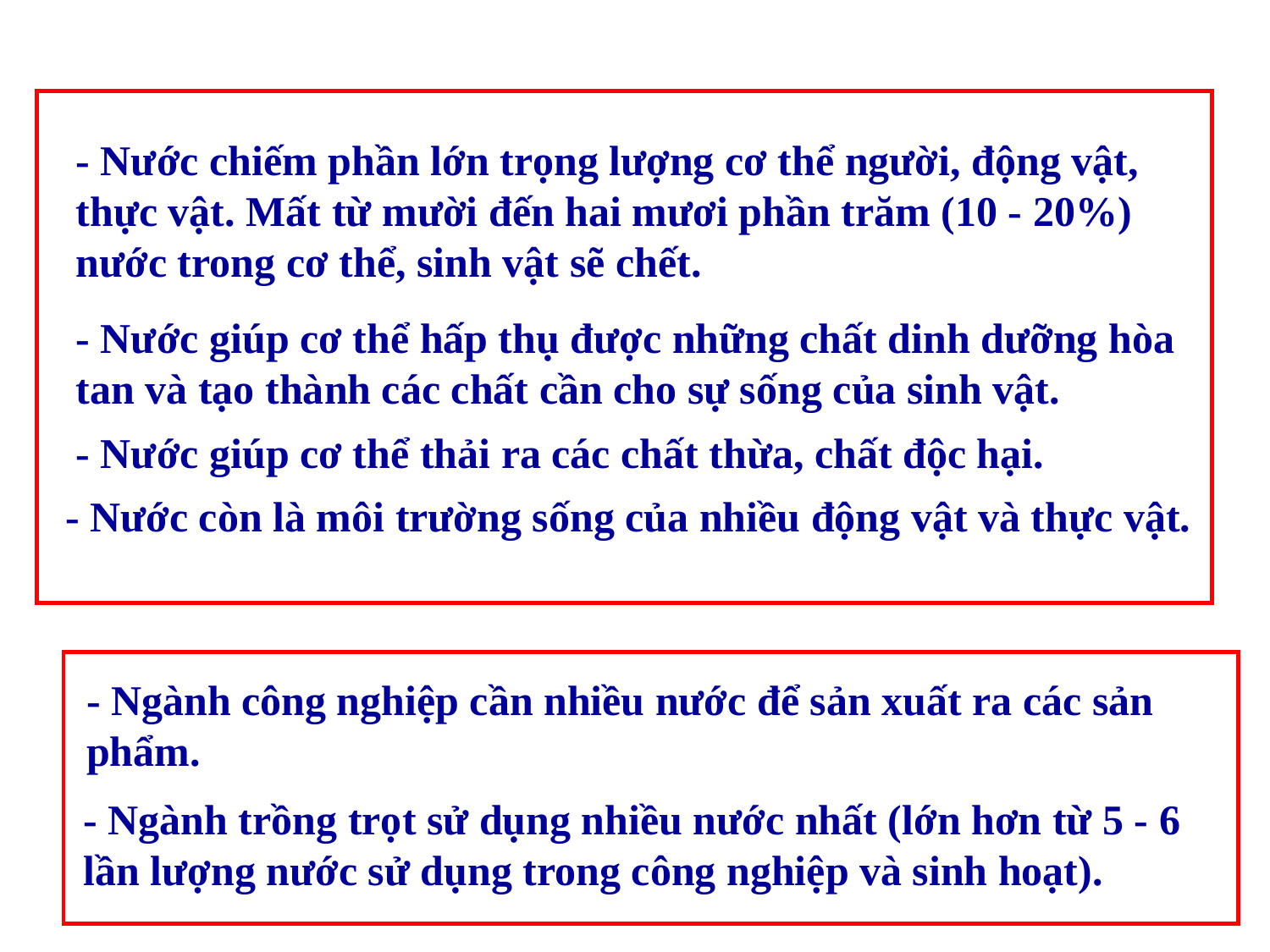

- Nước chiếm phần lớn trọng lượng cơ thể người, động vật, thực vật. Mất từ mười đến hai mươi phần trăm (10 - 20%) nước trong cơ thể, sinh vật sẽ chết.
- Nước giúp cơ thể hấp thụ được những chất dinh dưỡng hòa tan và tạo thành các chất cần cho sự sống của sinh vật.
- Nước giúp cơ thể thải ra các chất thừa, chất độc hại.
- Nước còn là môi trường sống của nhiều động vật và thực vật.

- Ngành công nghiệp cần nhiều nước để sản xuất ra các sản phẩm.
- Ngành trồng trọt sử dụng nhiều nước nhất (lớn hơn từ 5 - 6 lần lượng nước sử dụng trong công nghiệp và sinh hoạt).